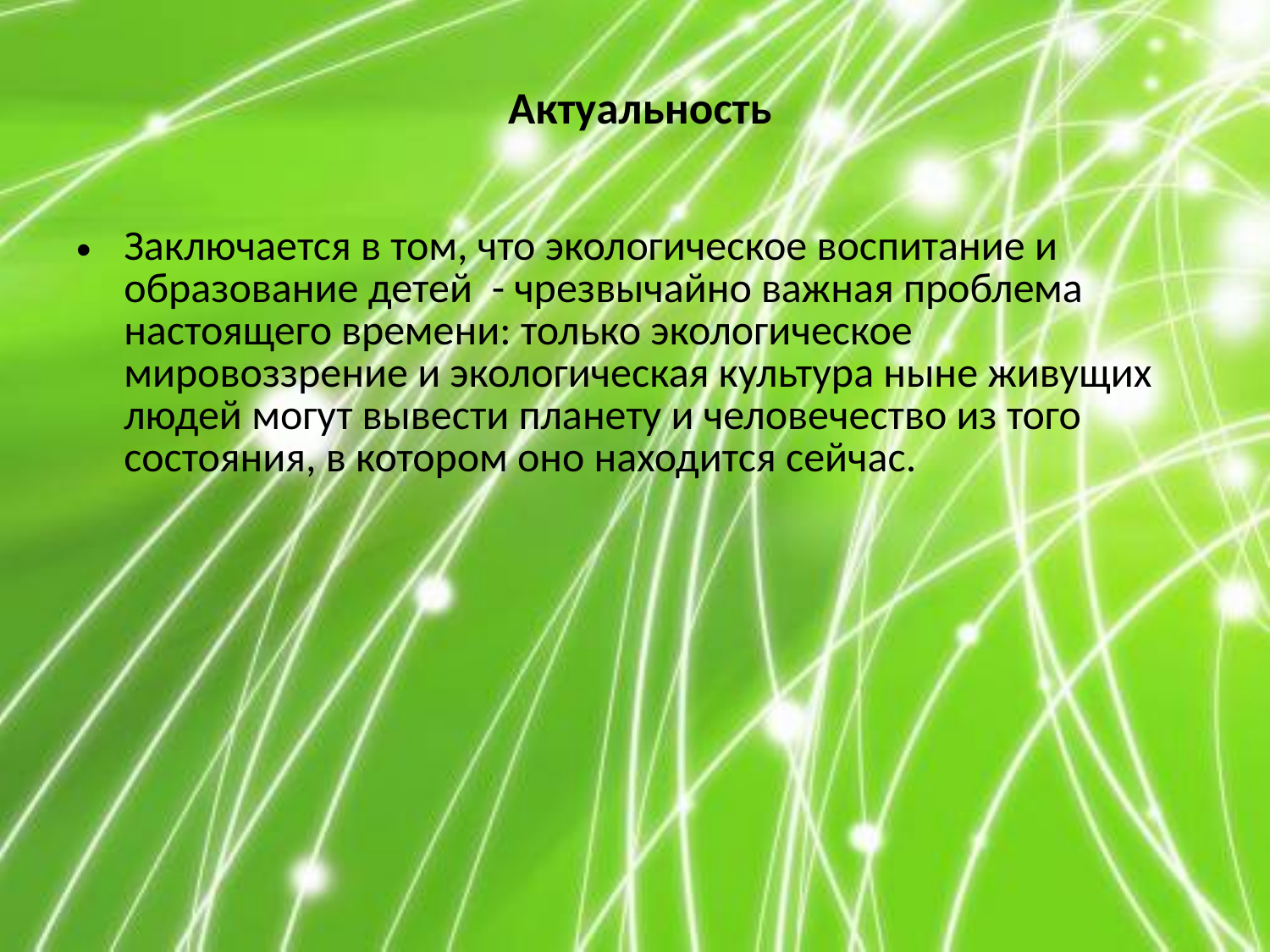

# Актуальность
Заключается в том, что экологическое воспитание и образование детей  - чрезвычайно важная проблема настоящего времени: только экологическое мировоззрение и экологическая культура ныне живущих людей могут вывести планету и человечество из того состояния, в котором оно находится сейчас.